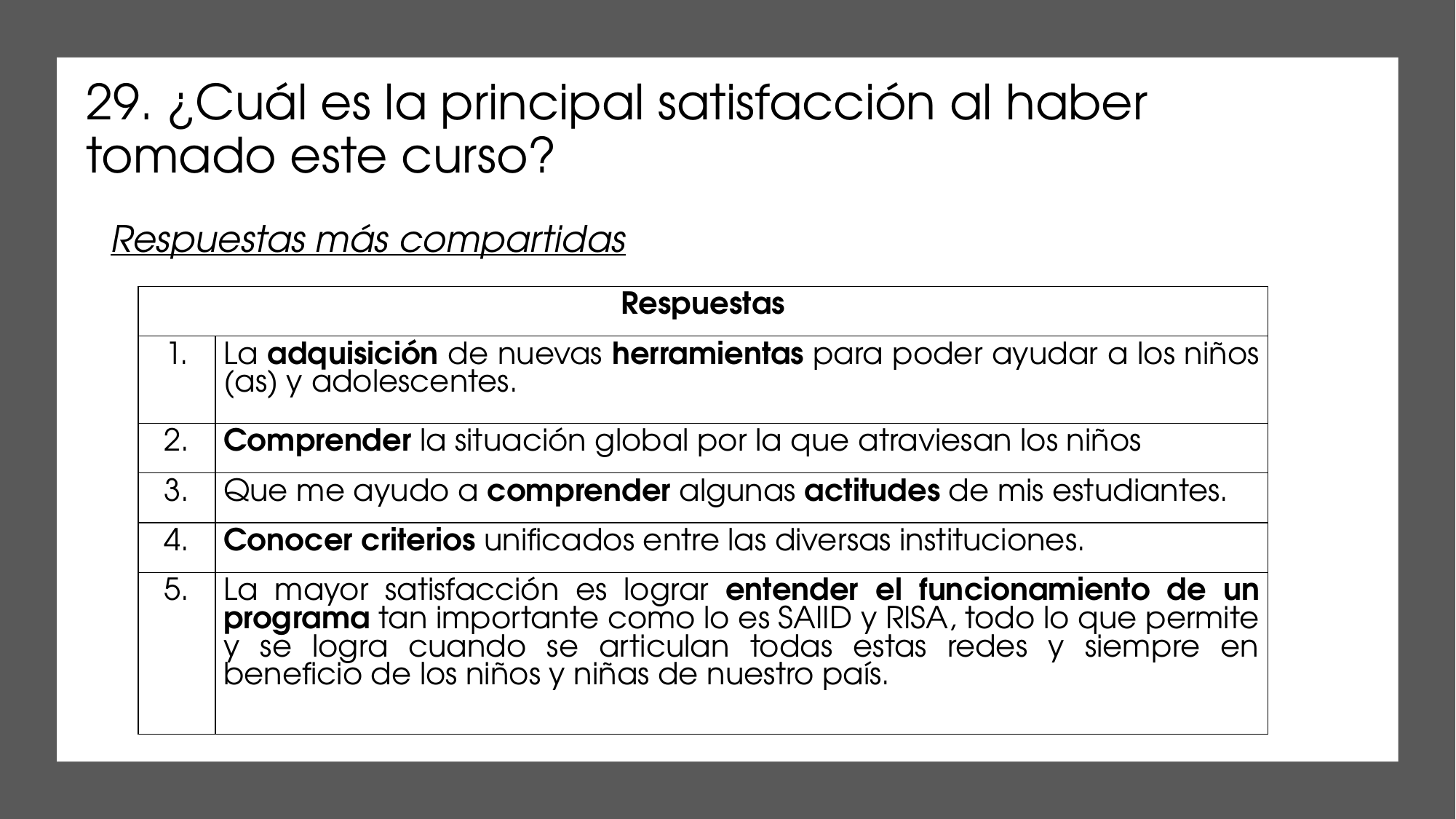

29. ¿Cuál es la principal satisfacción al haber tomado este curso?
Respuestas más compartidas

| Respuestas |  |
| --- | --- |
| 1. | La adquisición de nuevas herramientas para poder ayudar a los niños (as) y adolescentes. |
| 2. | Comprender la situación global por la que atraviesan los niños |
| 3. | Que me ayudo a comprender algunas actitudes de mis estudiantes. |
| 4. | Conocer criterios unificados entre las diversas instituciones. |
| 5. | La mayor satisfacción es lograr entender el funcionamiento de un programa tan importante como lo es SAIID y RISA, todo lo que permite y se logra cuando se articulan todas estas redes y siempre en beneficio de los niños y niñas de nuestro país. |